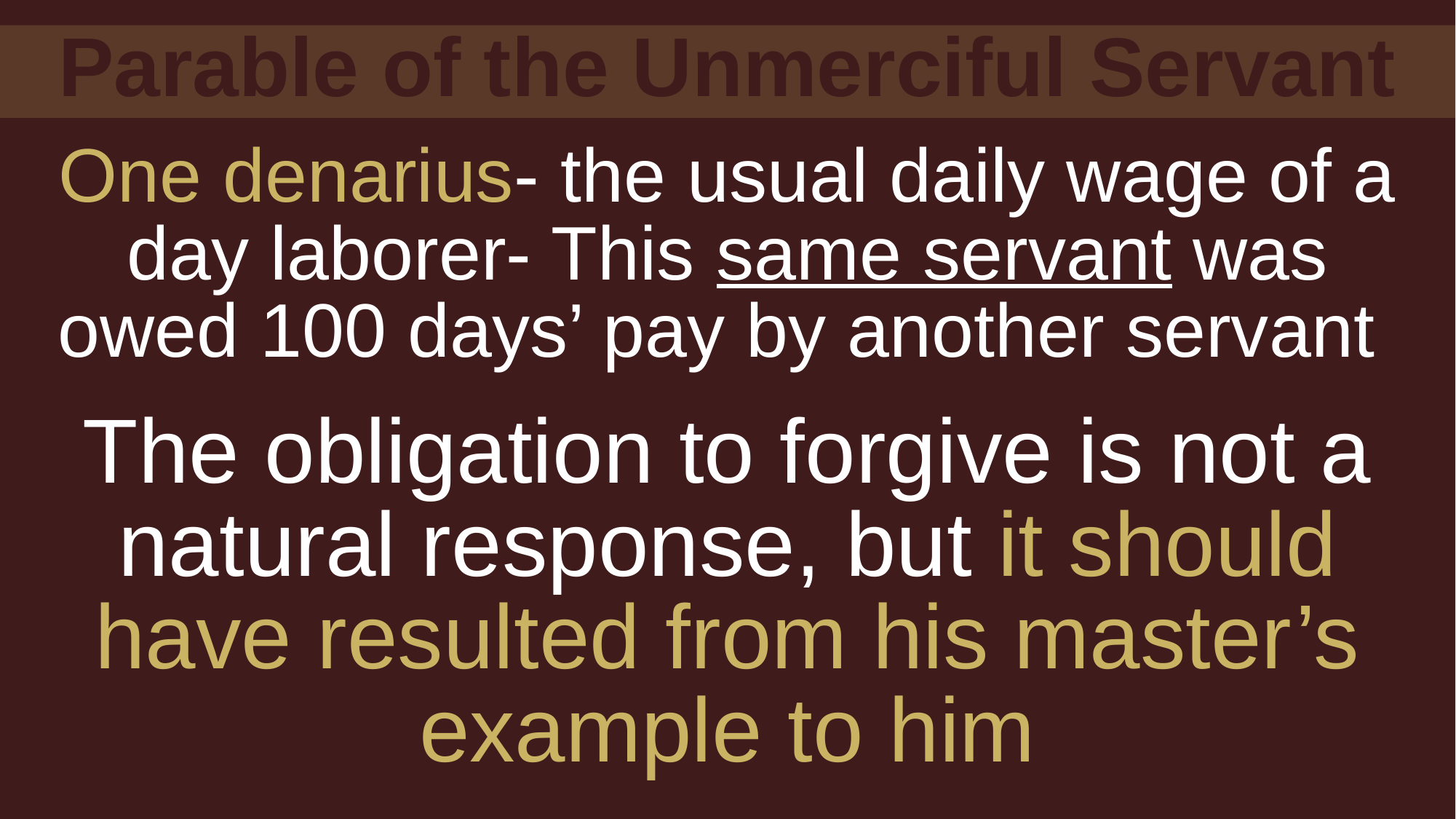

Parable of the Unmerciful Servant
One denarius- the usual daily wage of a day laborer- This same servant was owed 100 days’ pay by another servant
The obligation to forgive is not a natural response, but it should have resulted from his master’s example to him